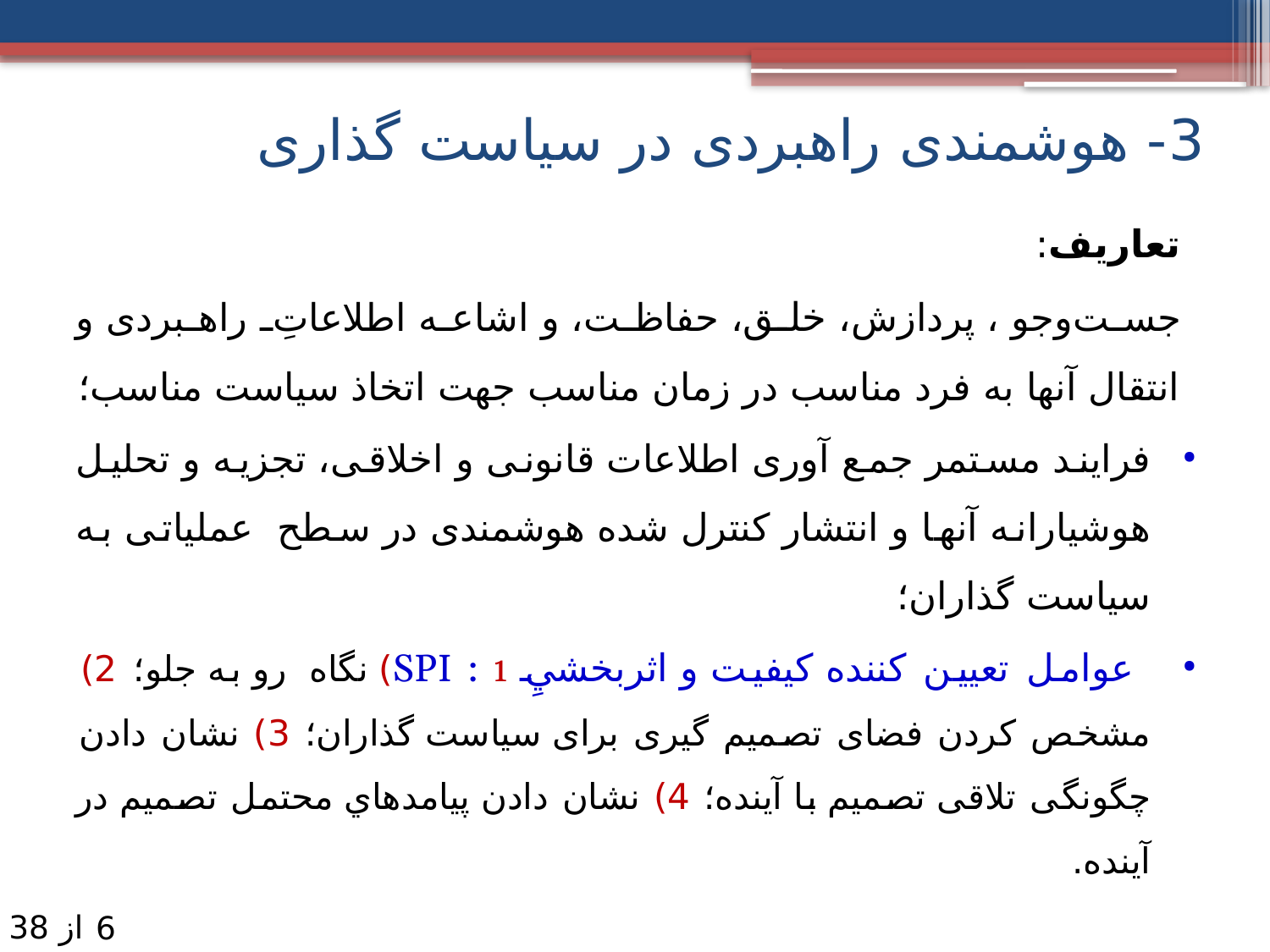

# 3- هوشمندی راهبردی در سیاست گذاری
تعاریف:
جست‌وجو ، پردازش، خلق، حفاظت، و اشاعه اطلاعاتِ راهبردی و انتقال آنها به فرد مناسب در زمان مناسب جهت اتخاذ سیاست مناسب؛
فرایند مستمر جمع آوری اطلاعات قانونی و اخلاقی، تجزیه و تحلیل هوشیارانه آنها و انتشار کنترل شده هوشمندی در سطح  عملیاتی به سیاست گذاران؛
 عوامل تعیین کننده كيفيت و اثربخشيِ SPI : 1) نگاه  رو به جلو؛ 2) مشخص کردن فضای تصمیم گیری برای سیاست گذاران؛ 3) نشان دادن چگونگی تلاقی تصميم با آينده؛ 4) نشان دادن پيامدهاي محتمل تصمیم در آينده.

از 38
6